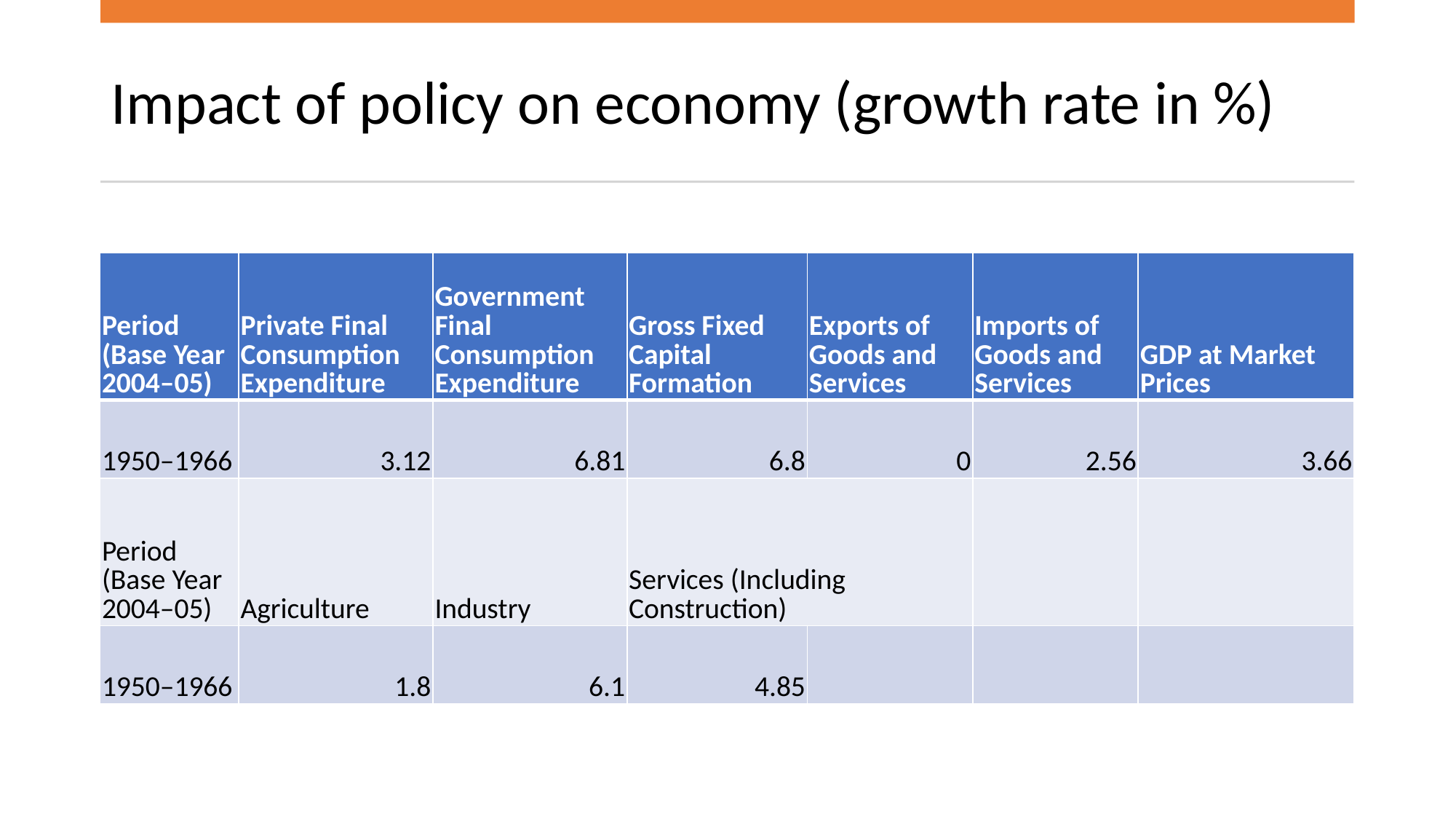

# Impact of policy on economy (growth rate in %)

| Period (Base Year 2004–05) | Private Final Consumption Expenditure | Government Final Consumption Expenditure | Gross Fixed Capital Formation | Exports of Goods and Services | Imports of Goods and Services | GDP at Market Prices |
| --- | --- | --- | --- | --- | --- | --- |
| 1950–1966 | 3.12 | 6.81 | 6.8 | 0 | 2.56 | 3.66 |
| Period (Base Year 2004–05) | Agriculture | Industry | Services (Including Construction) |  |  |  |
| 1950–1966 | 1.8 | 6.1 | 4.85 |  |  |  |